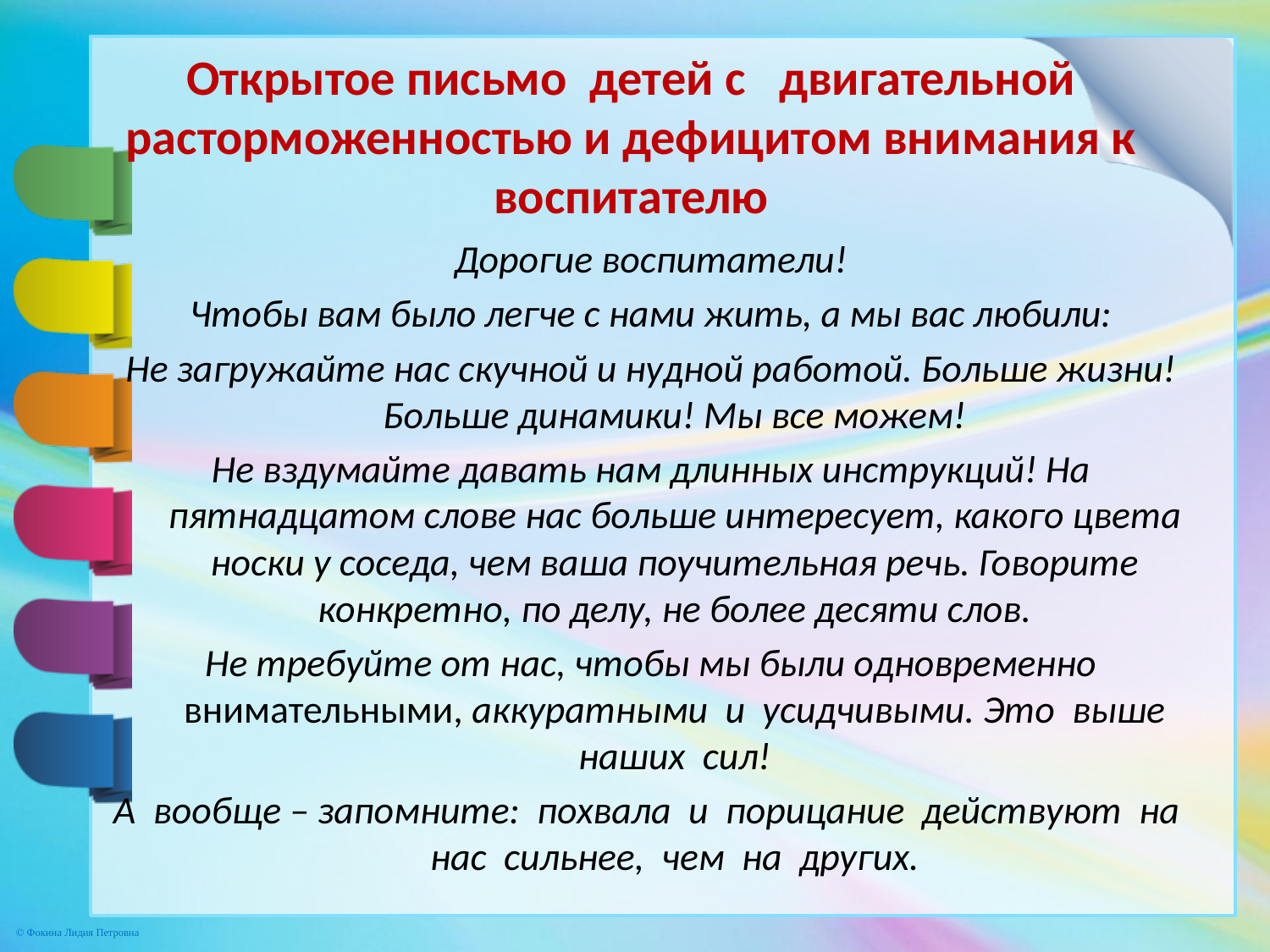

# Открытое письмо  детей с   двигательной расторможенностью и дефицитом внимания к воспитателю
Дорогие воспитатели!
Чтобы вам было легче с нами жить, а мы вас любили:
Не загружайте нас скучной и нудной работой. Больше жизни! Больше динамики! Мы все можем!
Не вздумайте давать нам длинных инструкций! На пятнадцатом слове нас больше интересует, какого цвета носки у соседа, чем ваша поучительная речь. Говорите конкретно, по делу, не более десяти слов.
Не требуйте от нас, чтобы мы были одновременно внимательными, аккуратными  и  усидчивыми. Это  выше наших  сил!
А  вообще – запомните:  похвала  и  порицание  действуют  на  нас  сильнее,  чем  на  других.